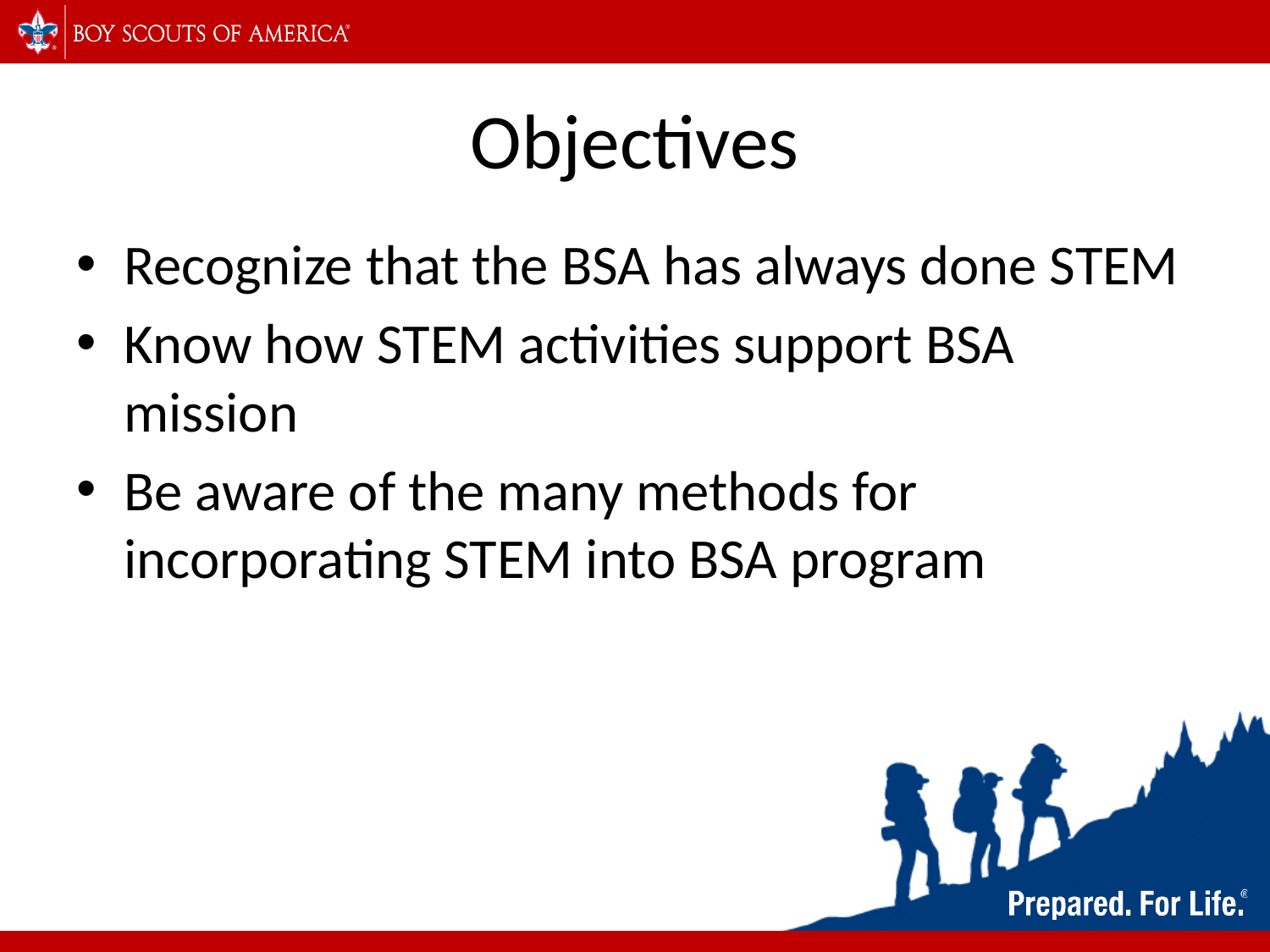

# Objectives
Recognize that the BSA has always done STEM
Know how STEM activities support BSA mission
Be aware of the many methods for incorporating STEM into BSA program